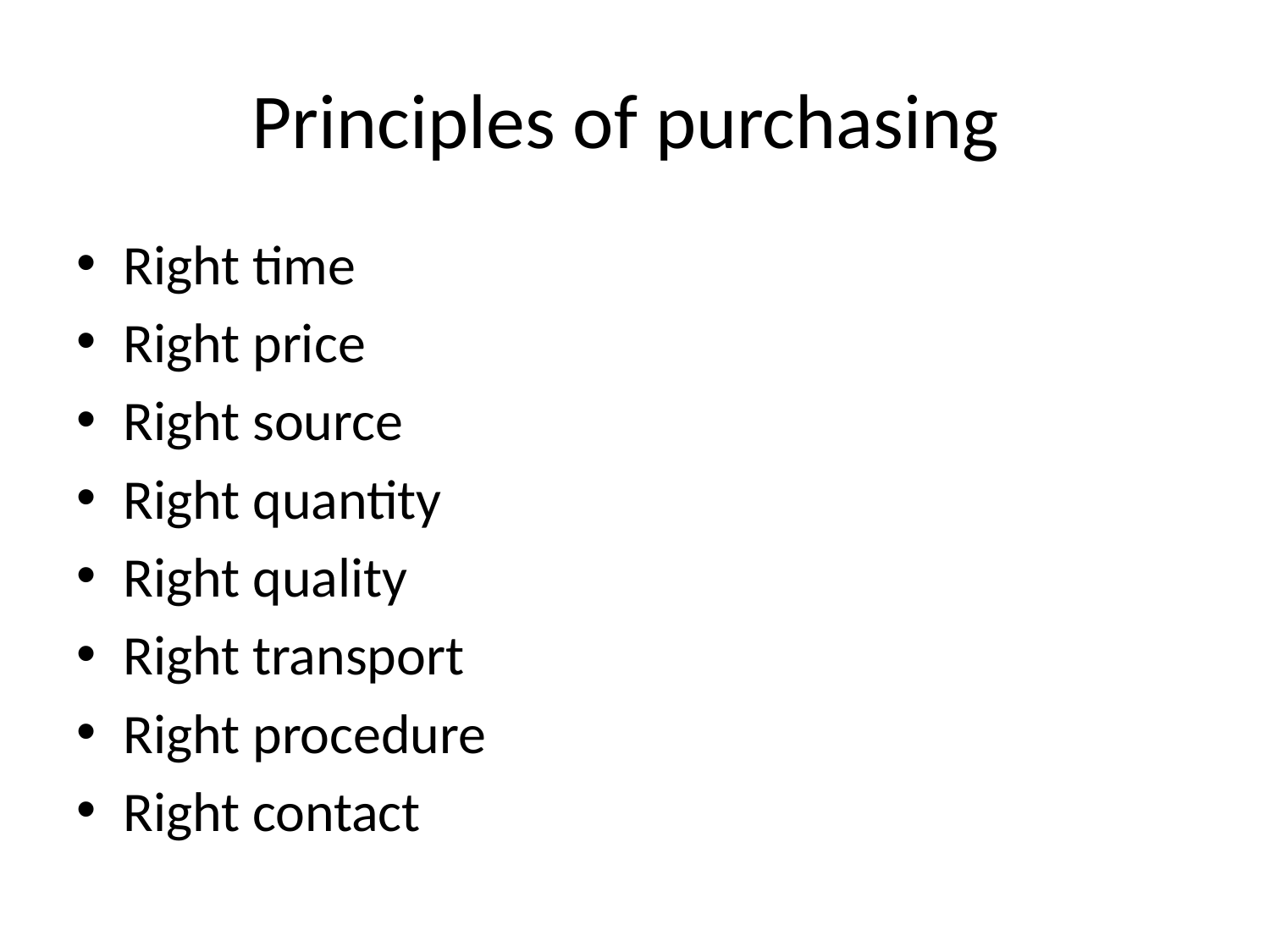

# Principles of purchasing
Right time
Right price
Right source
Right quantity
Right quality
Right transport
Right procedure
Right contact